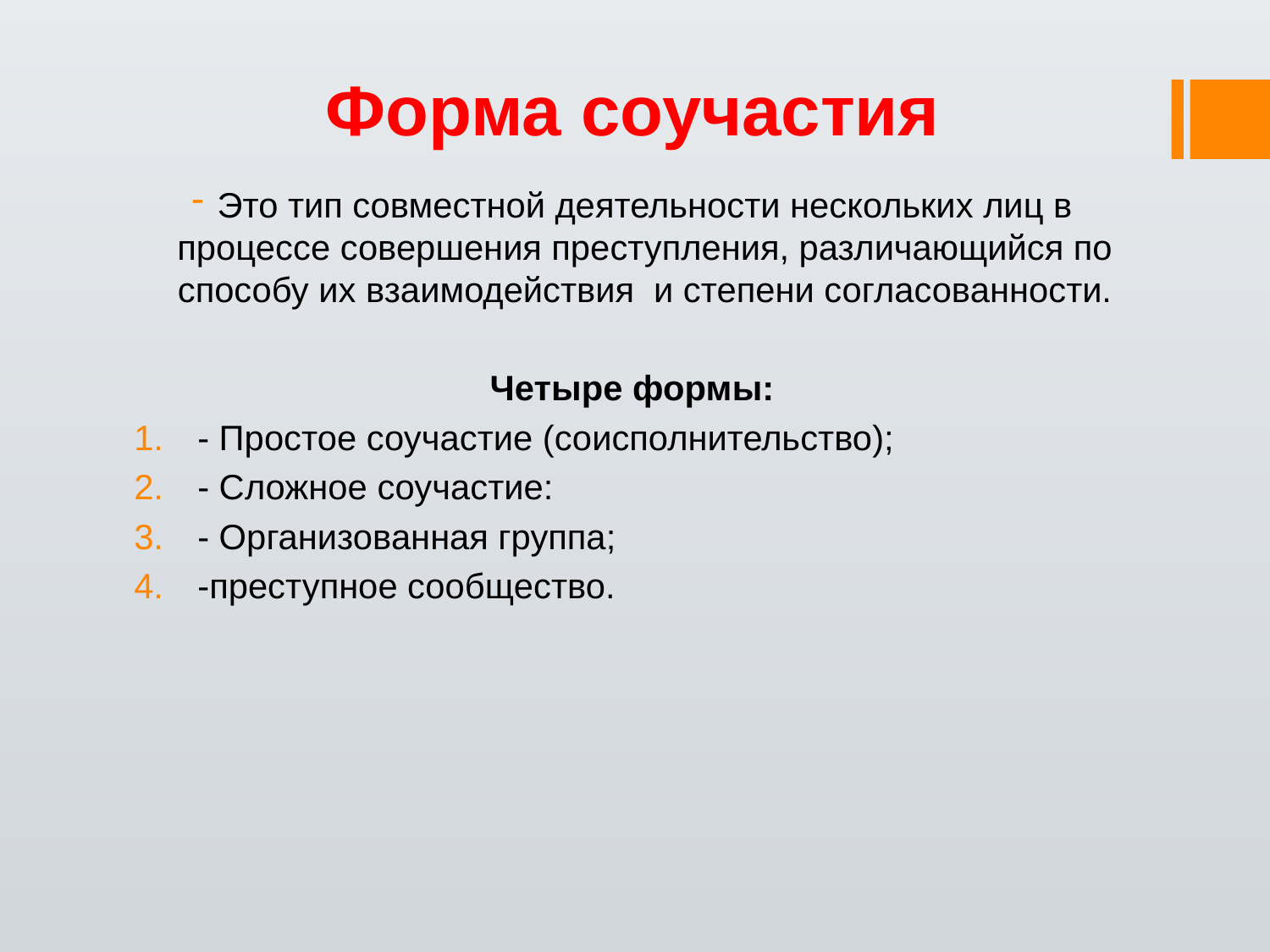

# Форма соучастия
Это тип совместной деятельности нескольких лиц в процессе совершения преступления, различающийся по способу их взаимодействия  и степени согласованности.

Четыре формы:
- Простое соучастие (соисполнительство);
- Сложное соучастие:
- Организованная группа;
-преступное сообщество.